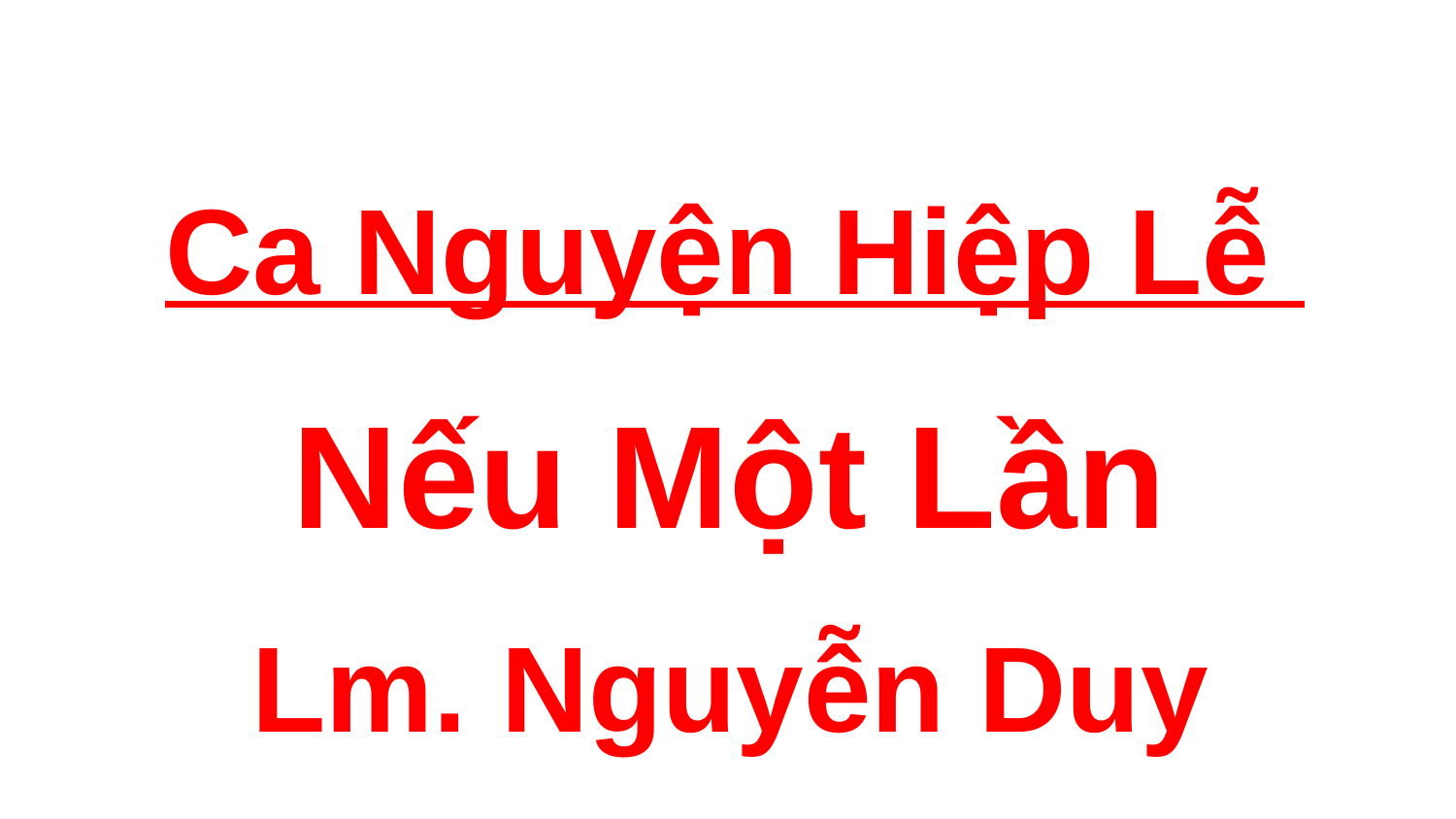

Ca Nguyện Hiệp Lễ
Nếu Một Lần
Lm. Nguyễn Duy